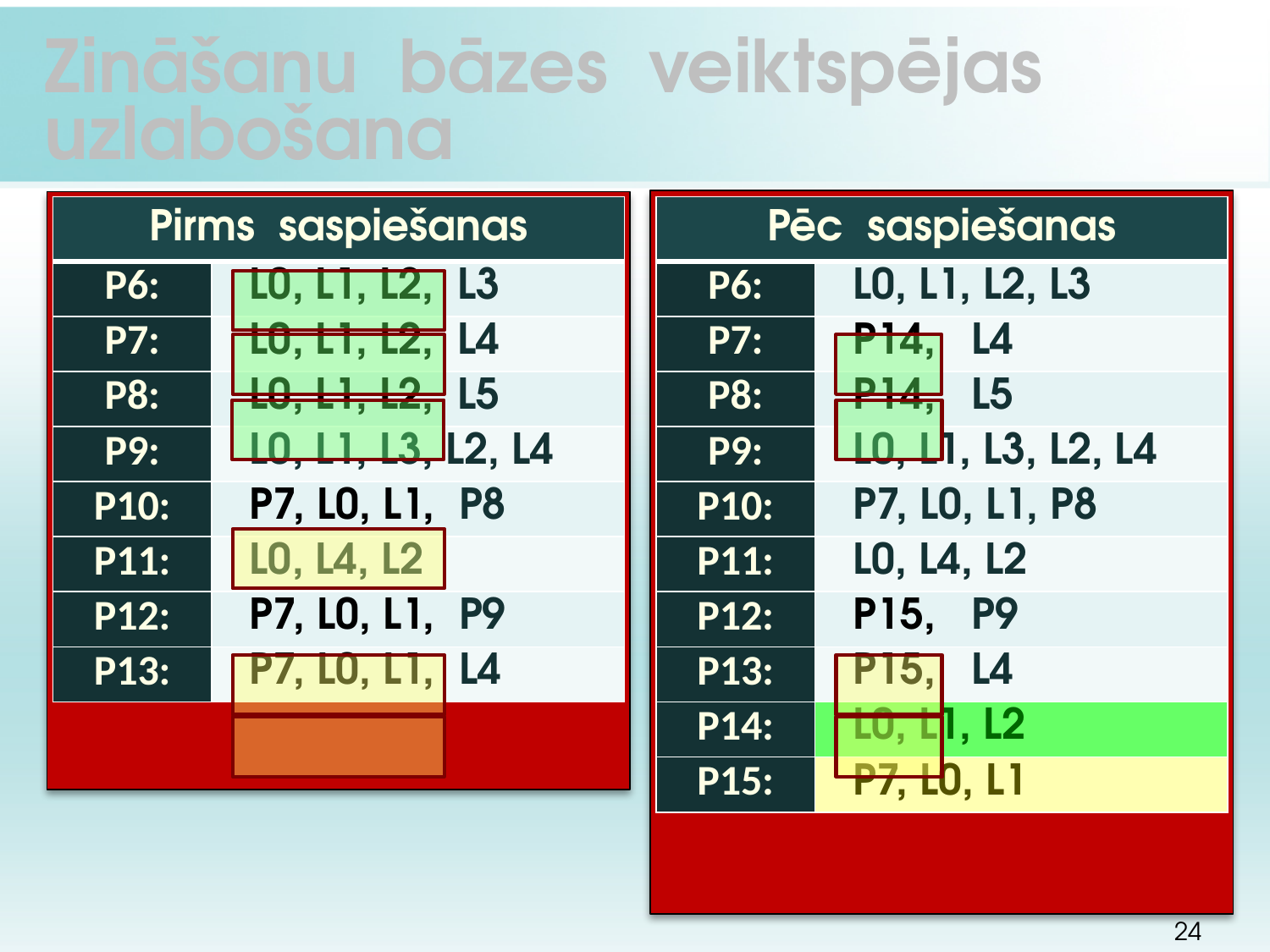

# Zināšanu  bāzes  veiktspējas uzlabošana

| Pirms saspiešanas |  |
| --- | --- |
| P6: | L0, L1, L2, L3 |
| P7: | L0, L1, L2, L4 |
| P8: | L0, L1, L2, L5 |
| P9: | L0, L1, L3, L2, L4 |
| P10: | P7, L0, L1, P8 |
| P11: | L0, L4, L2 |
| P12: | P7, L0, L1, P9 |
| P13: | P7, L0, L1, L4 |
| Pēc saspiešanas |  |
| --- | --- |
| P6: | L0, L1, L2, L3 |
| P7: | P14, L4 |
| P8: | P14, L5 |
| P9: | L0, L1, L3, L2, L4 |
| P10: | P7, L0, L1, P8 |
| P11: | L0, L4, L2 |
| P12: | P15, P9 |
| P13: | P15, L4 |
| P14: | L0, L1, L2 |
| P15: | P7, L0, L1 |

24